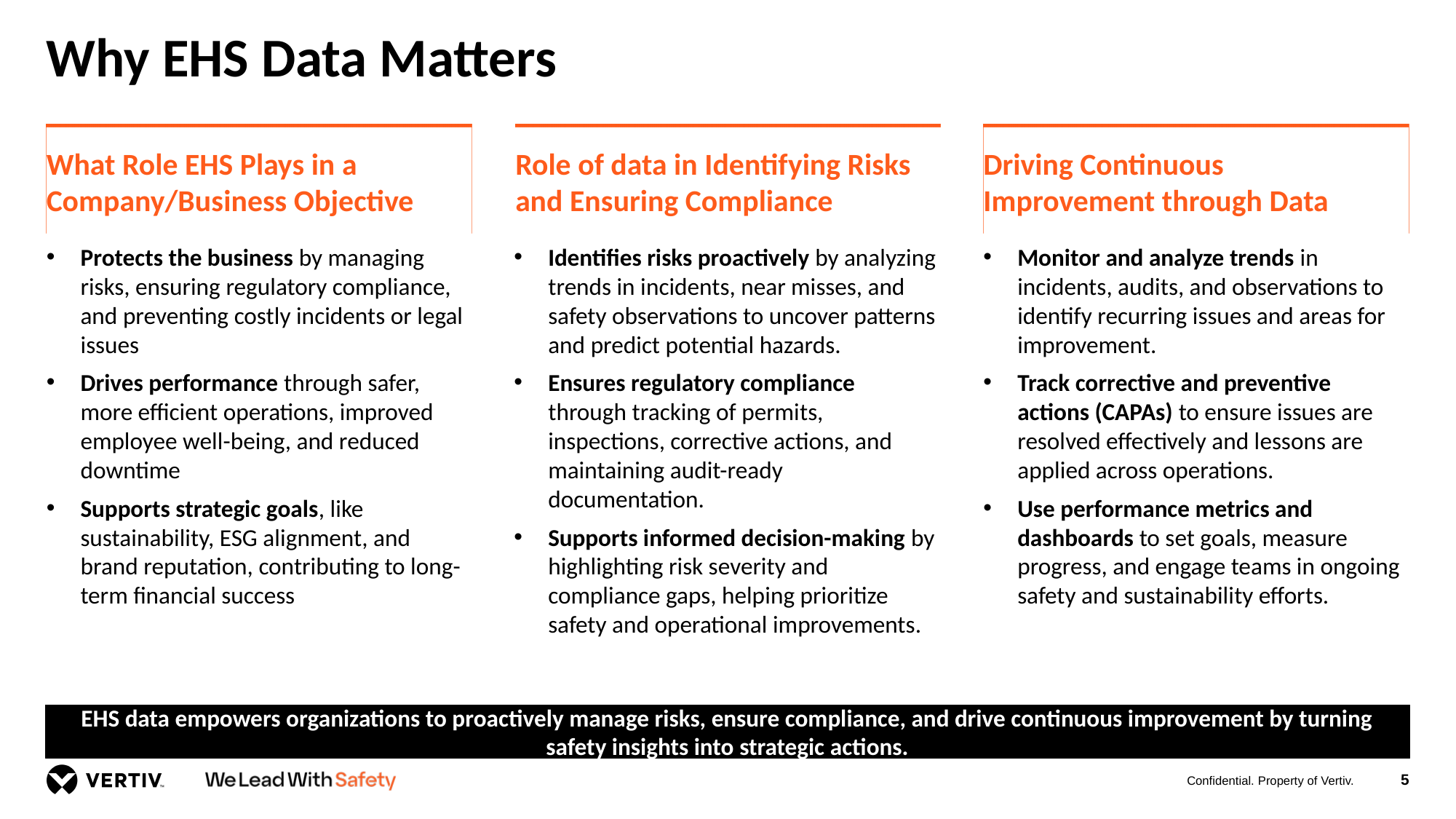

# Why EHS Data Matters
What Role EHS Plays in a Company/Business Objective
Role of data in Identifying Risks and Ensuring Compliance

Driving Continuous Improvement through Data

Identifies risks proactively by analyzing trends in incidents, near misses, and safety observations to uncover patterns and predict potential hazards.
Ensures regulatory compliance through tracking of permits, inspections, corrective actions, and maintaining audit-ready documentation.
Supports informed decision-making by highlighting risk severity and compliance gaps, helping prioritize safety and operational improvements.
Monitor and analyze trends in incidents, audits, and observations to identify recurring issues and areas for improvement.
Track corrective and preventive actions (CAPAs) to ensure issues are resolved effectively and lessons are applied across operations.
Use performance metrics and dashboards to set goals, measure progress, and engage teams in ongoing safety and sustainability efforts.
Protects the business by managing risks, ensuring regulatory compliance, and preventing costly incidents or legal issues
Drives performance through safer, more efficient operations, improved employee well-being, and reduced downtime
Supports strategic goals, like sustainability, ESG alignment, and brand reputation, contributing to long-term financial success
EHS data empowers organizations to proactively manage risks, ensure compliance, and drive continuous improvement by turning safety insights into strategic actions.
5